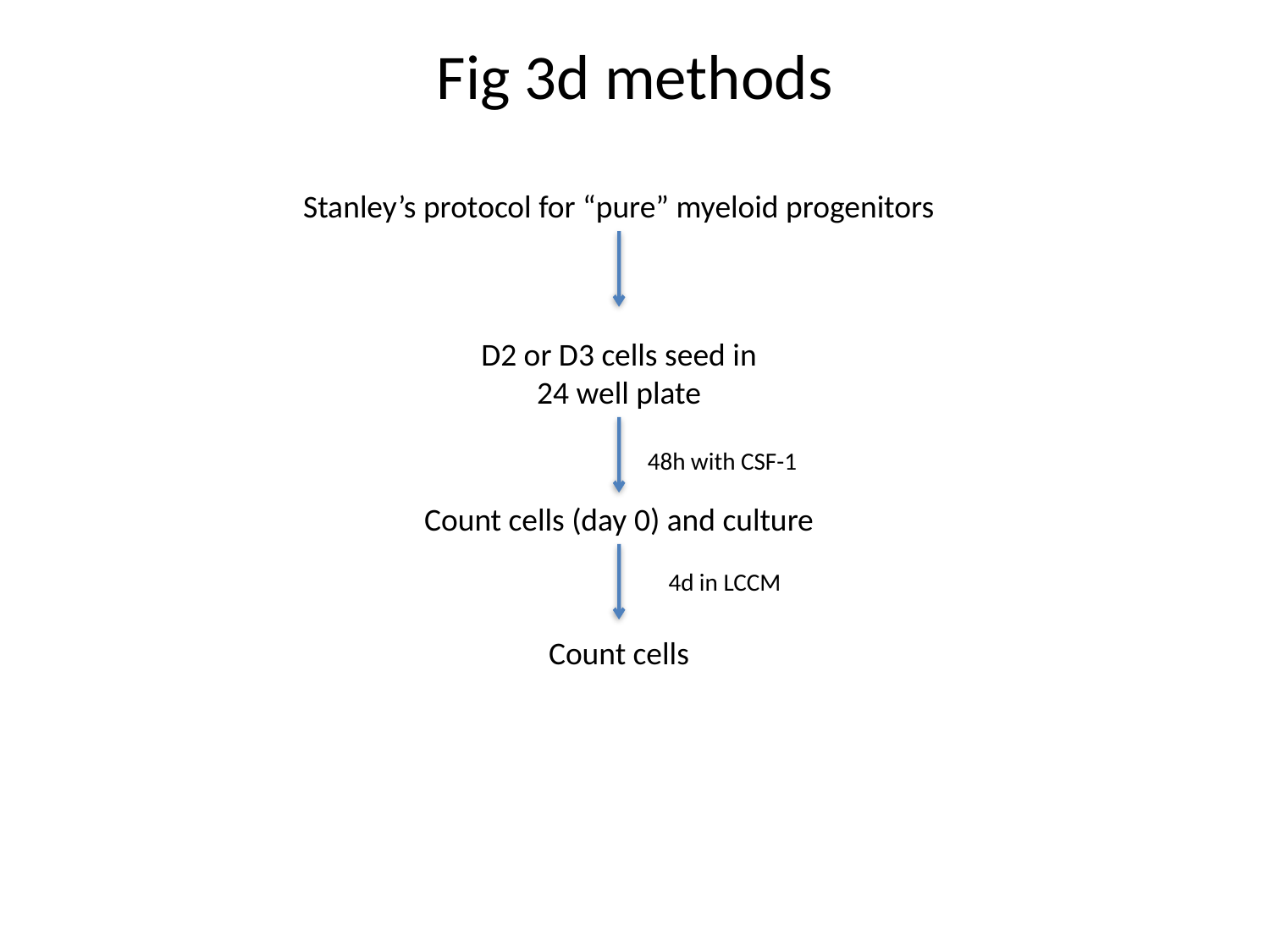

# Fig 3d methods
Stanley’s protocol for “pure” myeloid progenitors
D2 or D3 cells seed in 24 well plate
48h with CSF-1
Count cells (day 0) and culture
4d in LCCM
Count cells